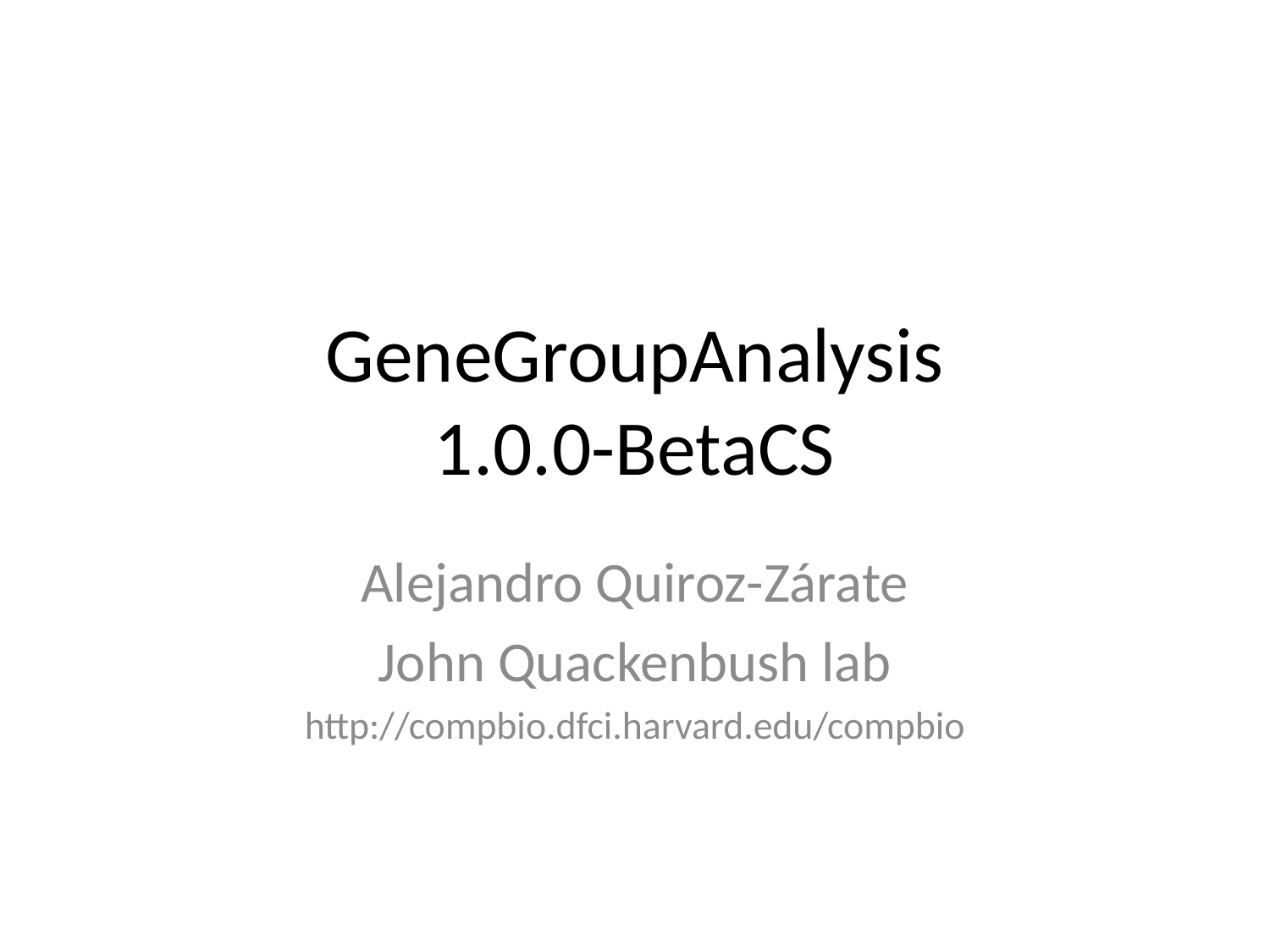

# GeneGroupAnalysis 1.0.0-BetaCS
Alejandro Quiroz-Zárate
John Quackenbush lab
http://compbio.dfci.harvard.edu/compbio